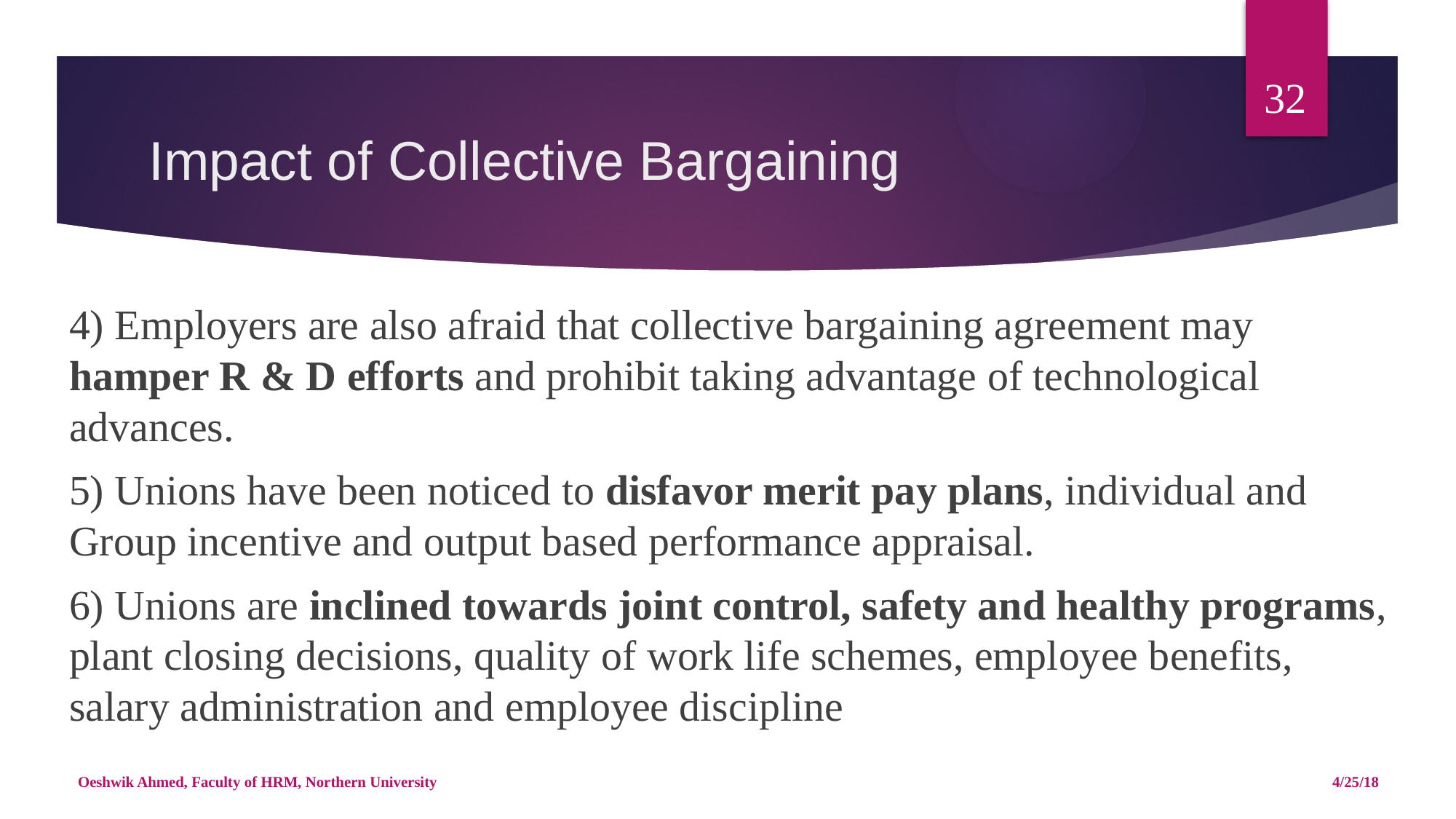

32
# Impact of Collective Bargaining
4) Employers are also afraid that collective bargaining agreement may hamper R & D efforts and prohibit taking advantage of technological advances.
5) Unions have been noticed to disfavor merit pay plans, individual and Group incentive and output based performance appraisal.
6) Unions are inclined towards joint control, safety and healthy programs, plant closing decisions, quality of work life schemes, employee benefits, salary administration and employee discipline
Oeshwik Ahmed, Faculty of HRM, Northern University
4/25/18